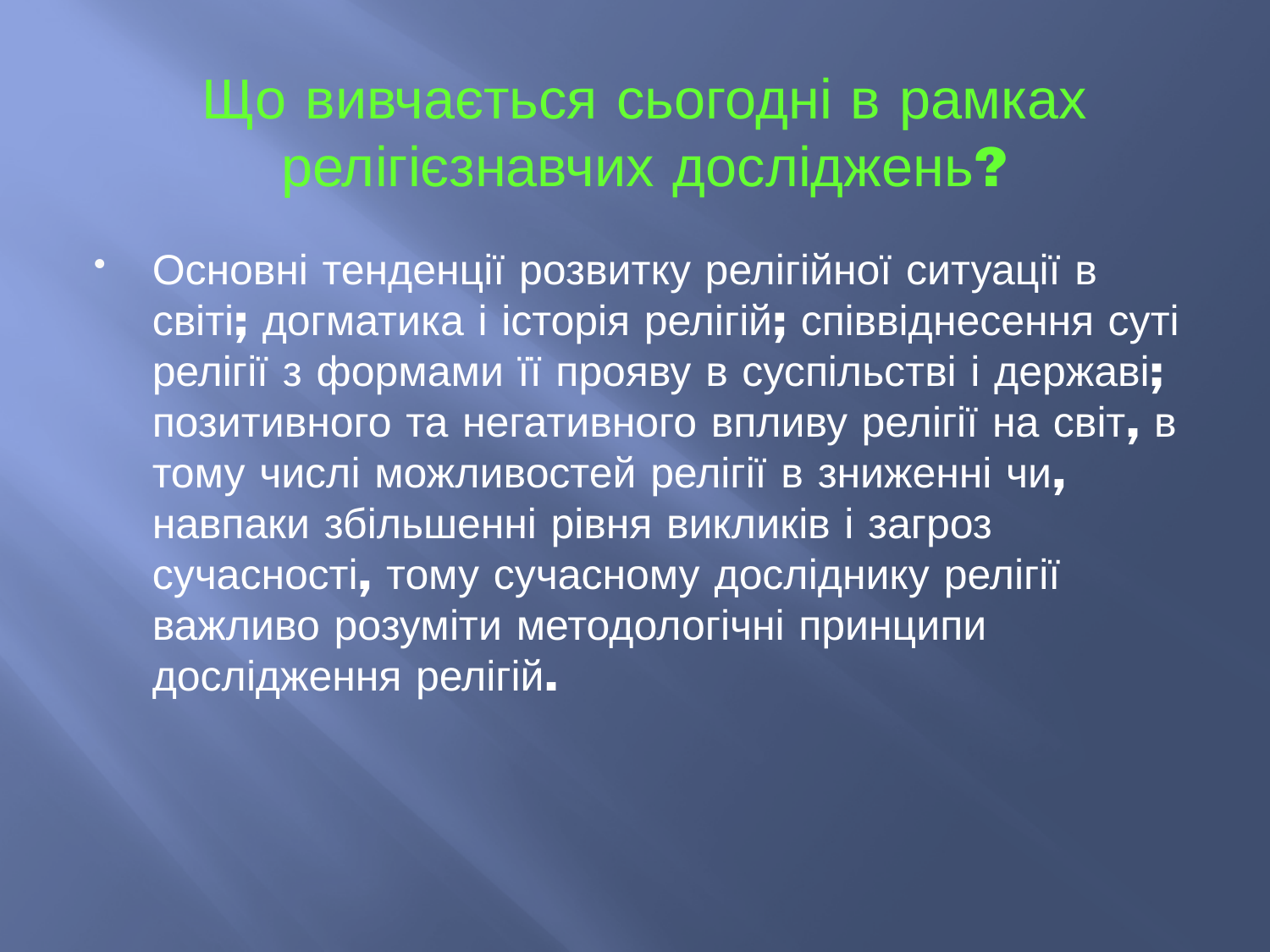

Що вивчається сьогодні в рамках релігієзнавчих досліджень?
Основні тенденції розвитку релігійної ситуації в світі; догматика і історія релігій; співвіднесення суті релігії з формами її прояву в суспільстві і державі; позитивного та негативного впливу релігії на світ, в тому числі можливостей релігії в зниженні чи, навпаки збільшенні рівня викликів і загроз сучасності, тому сучасному досліднику релігії важливо розуміти методологічні принципи дослідження релігій.